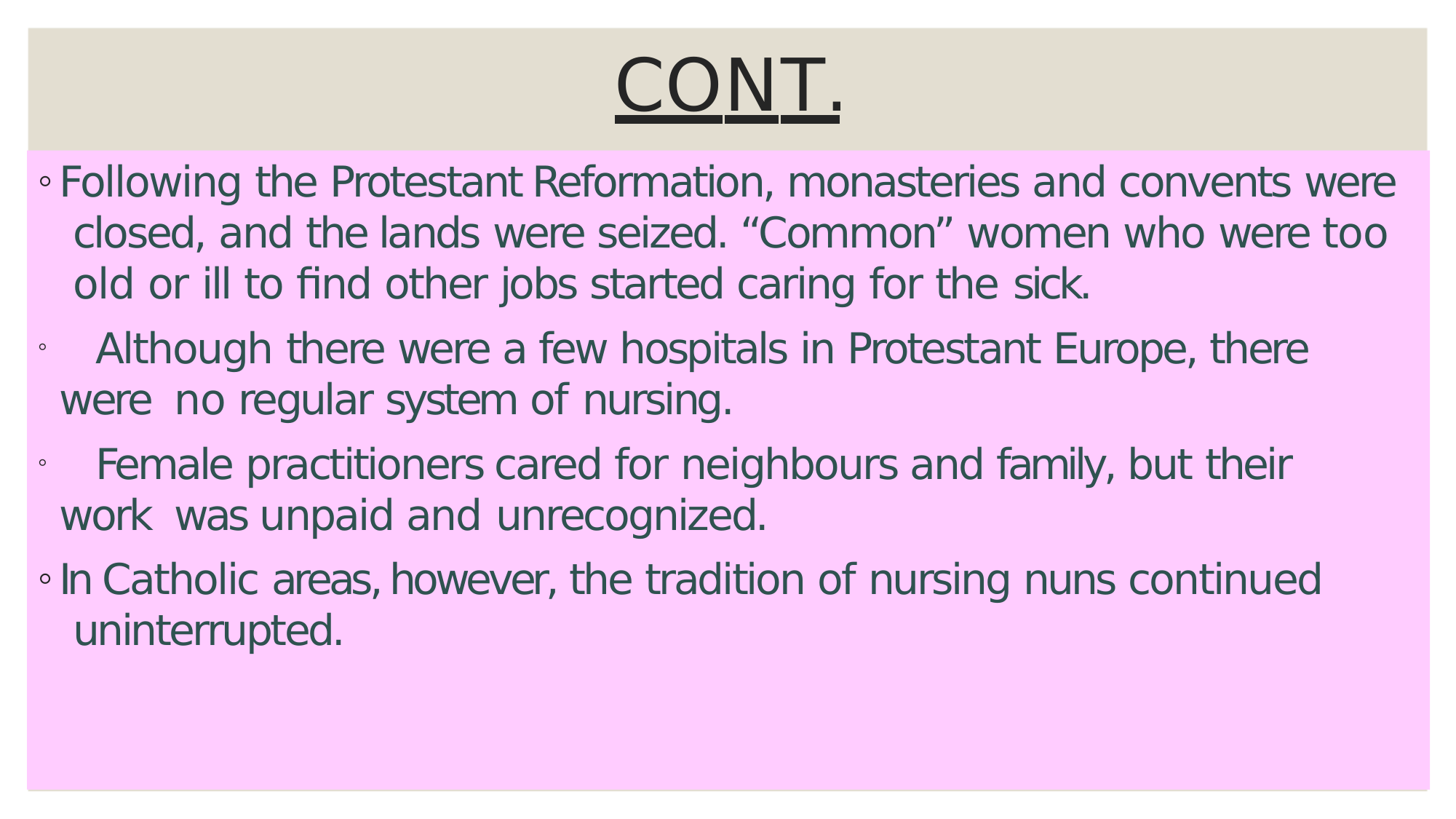

# CONT..

Following the Protestant Reformation, monasteries and convents were  closed, and the lands were seized. “Common” women who were too  old or ill to find other jobs started caring for the sick.
	Although there were a few hospitals in Protestant Europe, there were  no regular system of nursing.
	Female practitioners cared for neighbours and family, but their work  was unpaid and unrecognized.
In Catholic areas, however, the tradition of nursing nuns continued  uninterrupted.